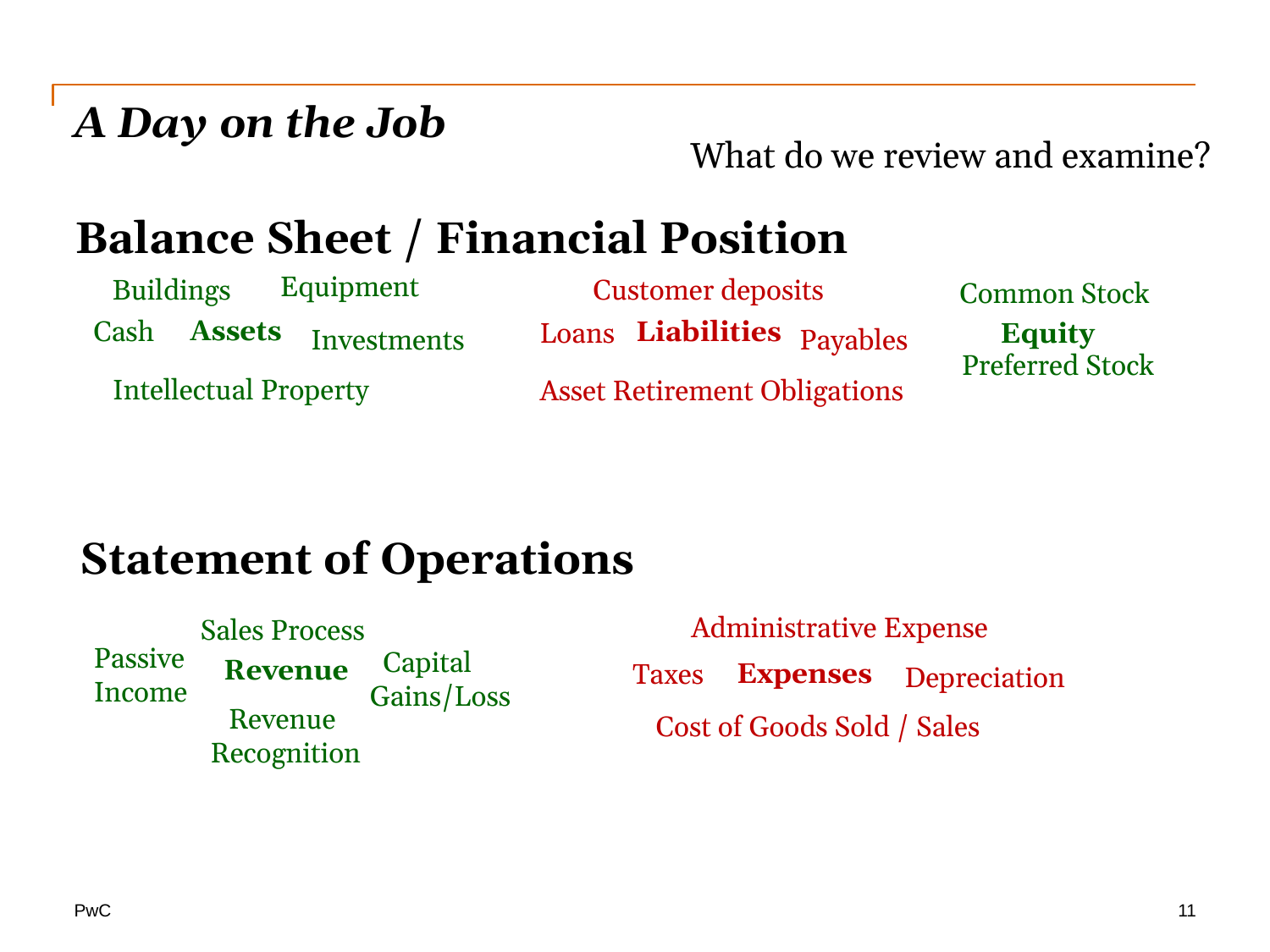

# A Day on the Job
What do we review and examine?
Balance Sheet / Financial Position
Equipment
Customer deposits
Buildings
Common Stock
Assets
Liabilities
Cash
Loans
Equity
Payables
Investments
Preferred Stock
Intellectual Property
Asset Retirement Obligations
Statement of Operations
Administrative Expense
Sales Process
Passive
Income
  Capital
Gains/Loss
Revenue
Expenses
Taxes
Depreciation
Revenue
Recognition
Cost of Goods Sold / Sales

11